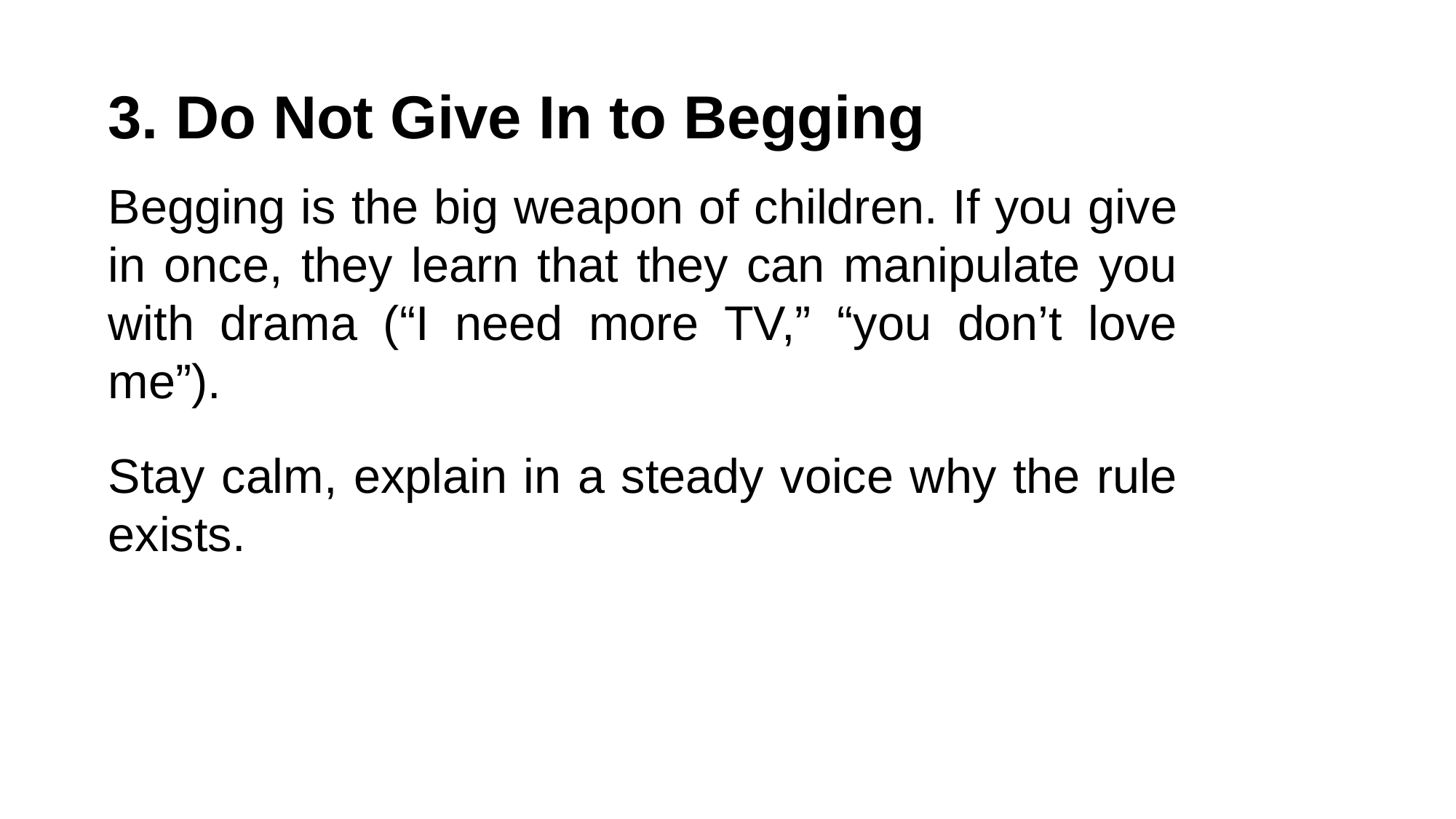

3. Do Not Give In to Begging
Begging is the big weapon of children. If you give in once, they learn that they can manipulate you with drama (“I need more TV,” “you don’t love me”).
Stay calm, explain in a steady voice why the rule exists.